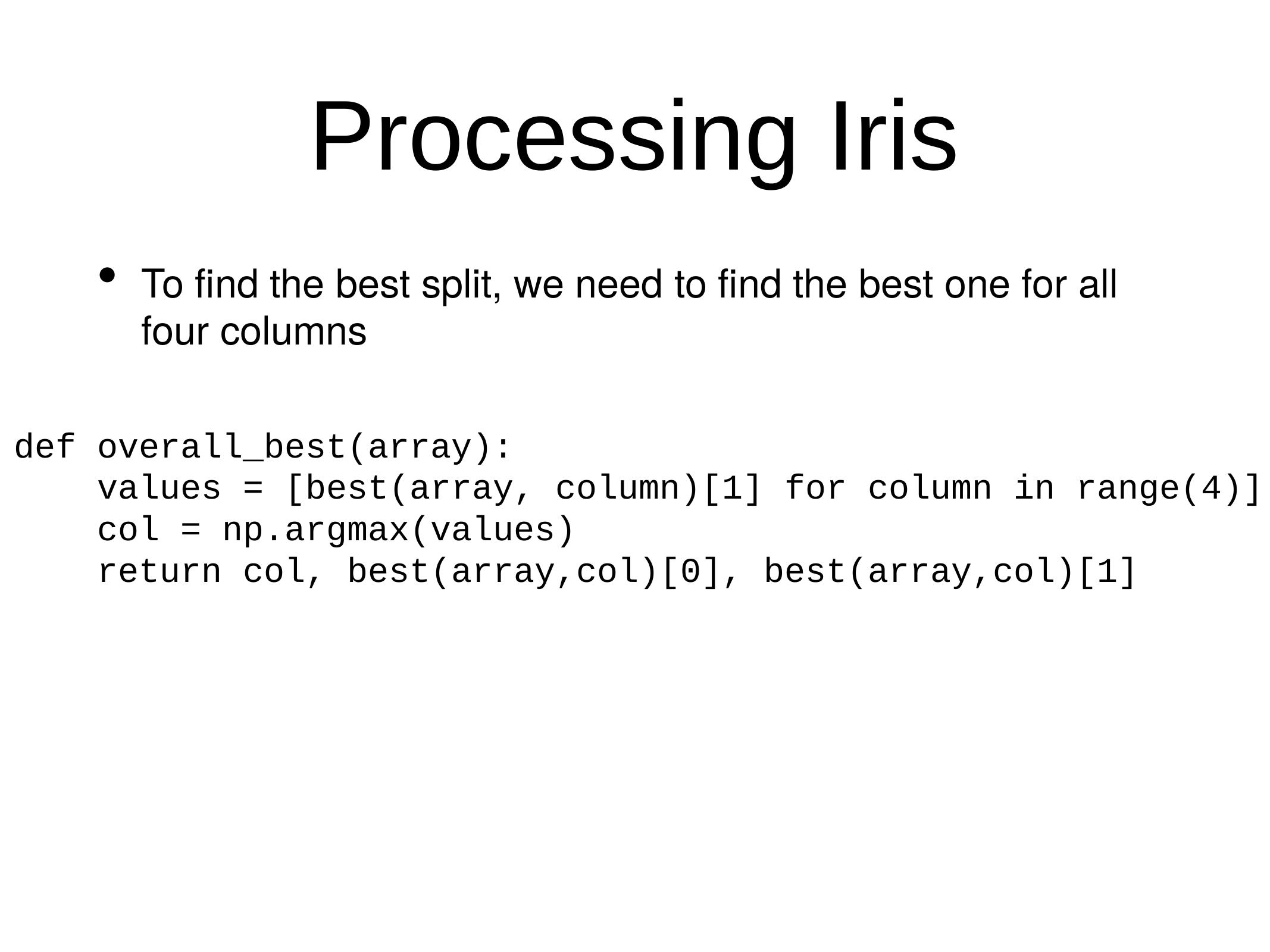

# Processing Iris
To find the best split, we need to find the best one for all four columns
def overall_best(array):
    values = [best(array, column)[1] for column in range(4)]
    col = np.argmax(values)
    return col, best(array,col)[0], best(array,col)[1]